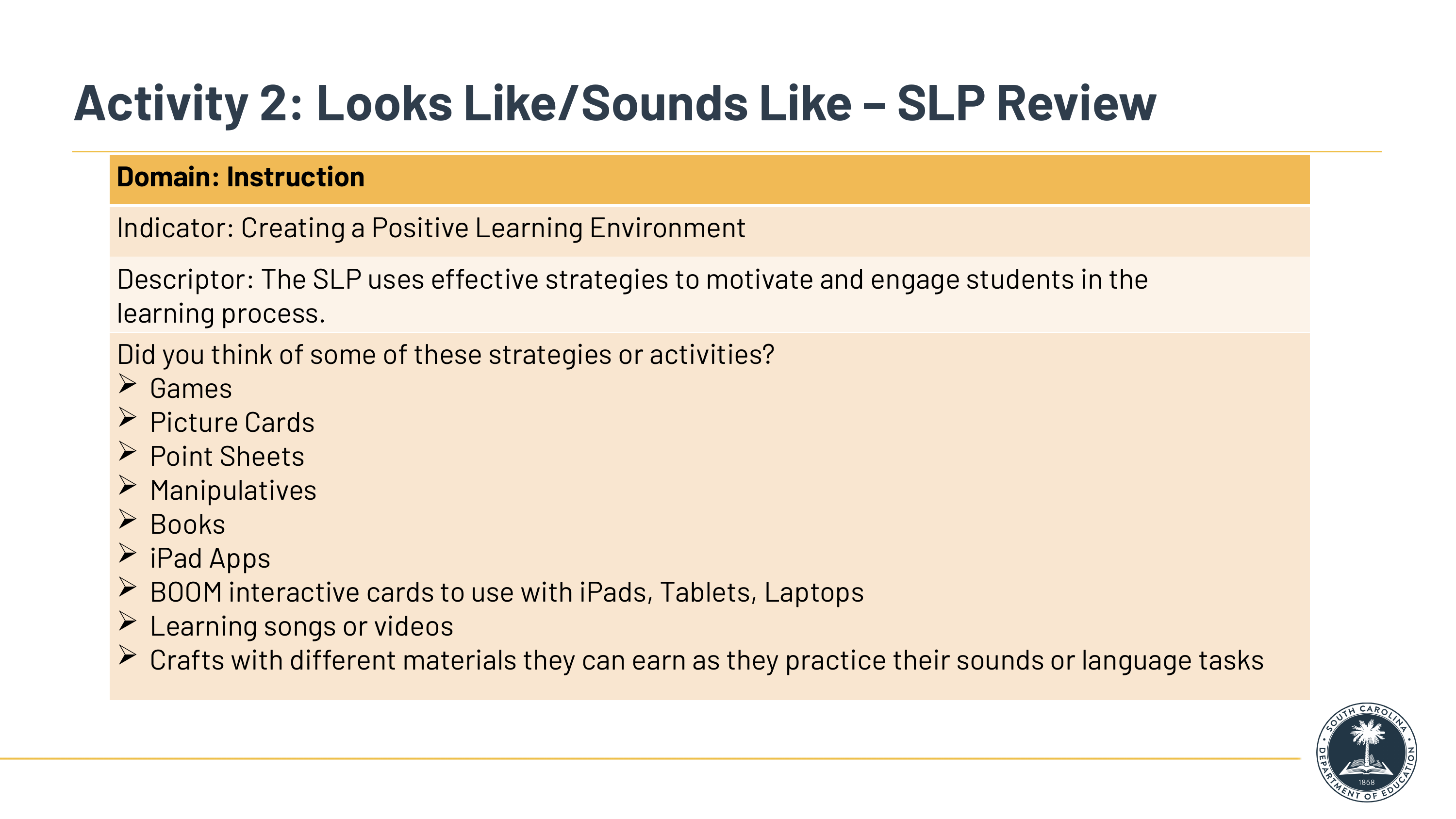

# Activity 2: Looks Like/Sounds Like – SLP Review
| Domain: Instruction |
| --- |
| Indicator: Creating a Positive Learning Environment |
| Descriptor: The SLP uses effective strategies to motivate and engage students in the learning process. |
| Did you think of some of these strategies or activities? Games Picture Cards Point Sheets Manipulatives Books iPad Apps BOOM interactive cards to use with iPads, Tablets, Laptops Learning songs or videos Crafts with different materials they can earn as they practice their sounds or language tasks |